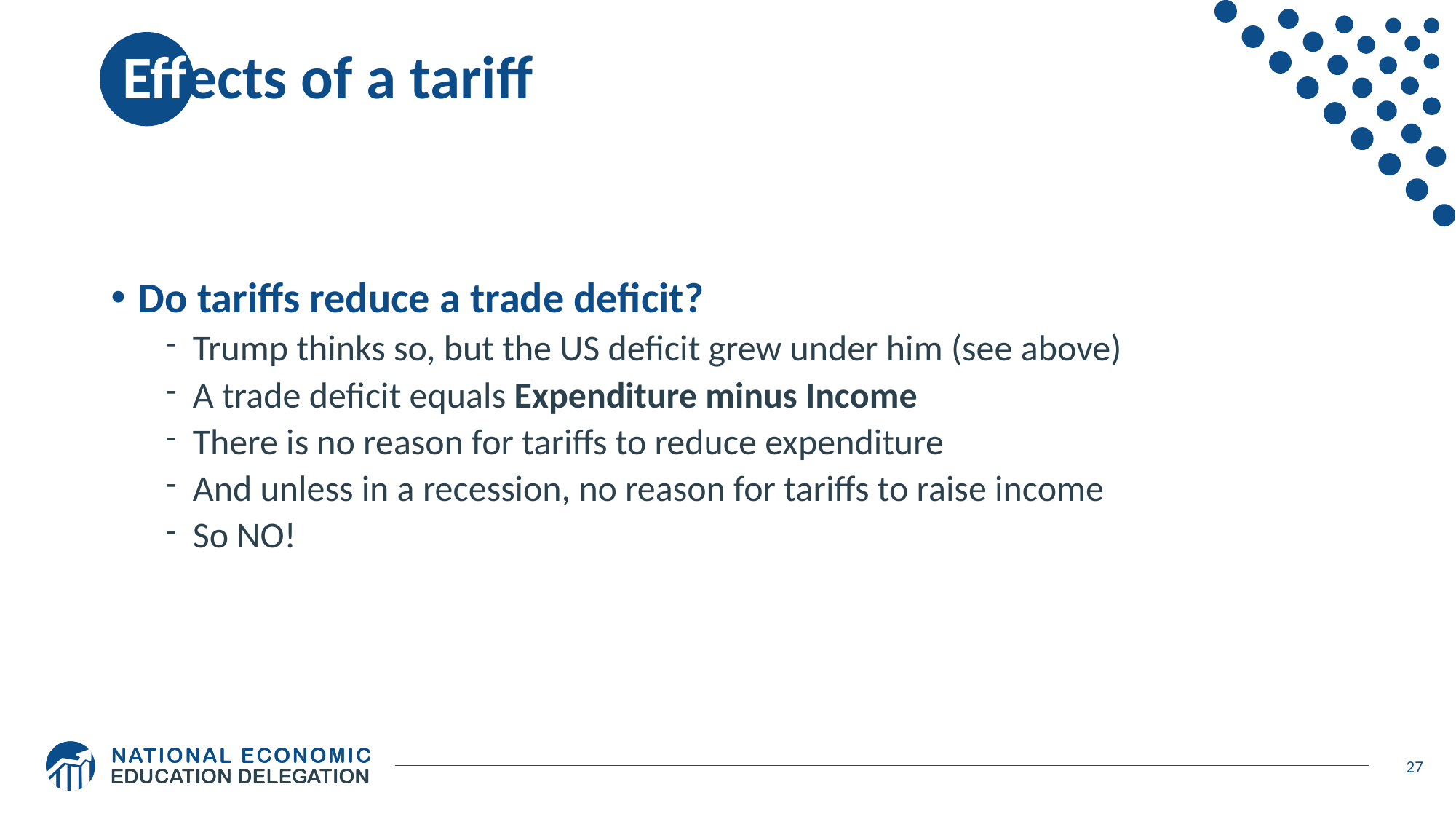

# Effects of a tariff

Do tariffs reduce a trade deficit?
Trump thinks so, but the US deficit grew under him (see above)
A trade deficit equals Expenditure minus Income
There is no reason for tariffs to reduce expenditure
And unless in a recession, no reason for tariffs to raise income
So NO!

27